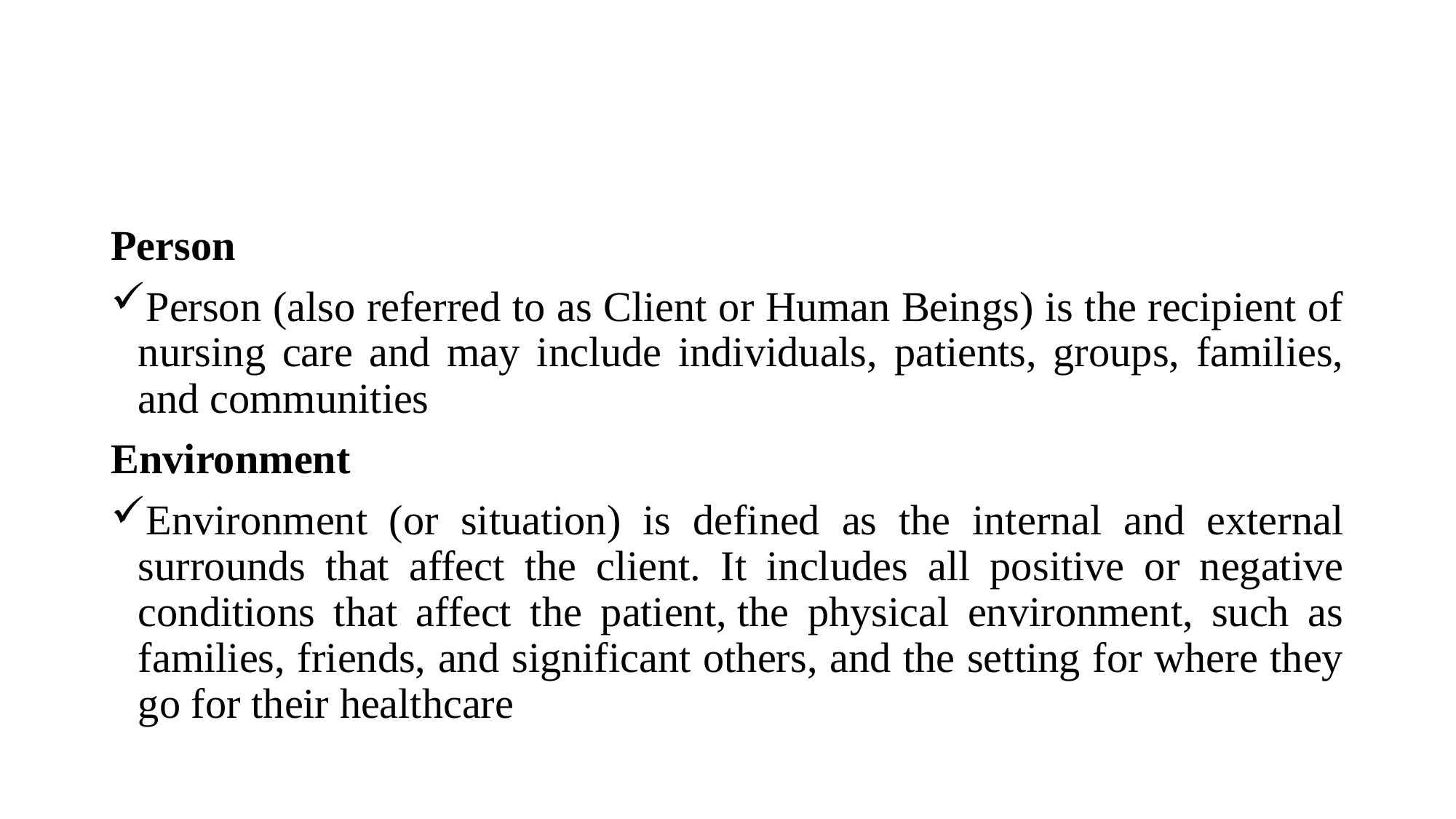

Person
Person (also referred to as Client or Human Beings) is the recipient of nursing care and may include individuals, patients, groups, families, and communities
Environment
Environment (or situation) is defined as the internal and external surrounds that affect the client. It includes all positive or negative conditions that affect the patient, the physical environment, such as families, friends, and significant others, and the setting for where they go for their healthcare